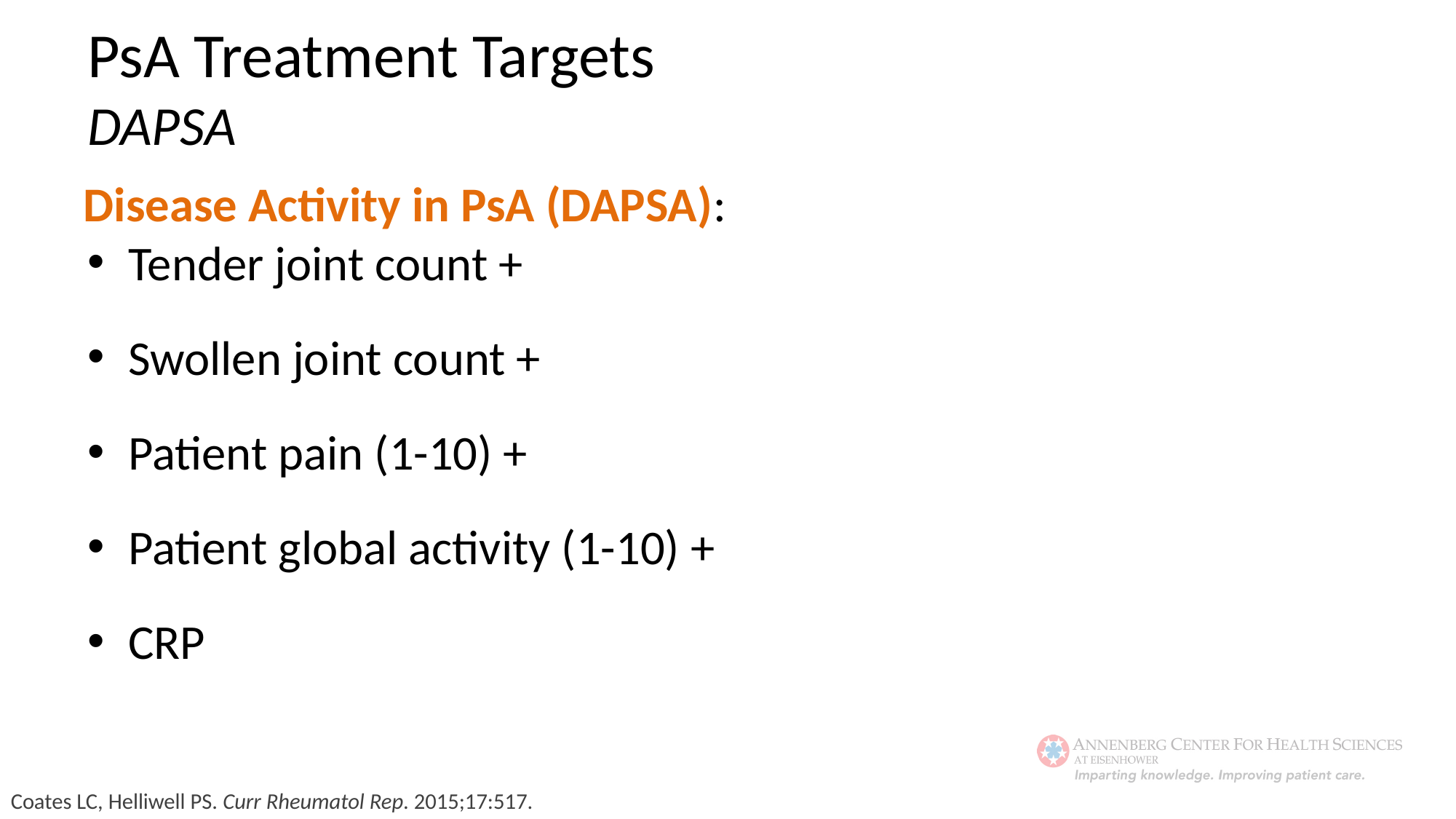

PsA Treatment Targets
DAPSA
Disease Activity in PsA (DAPSA):
Tender joint count +
Swollen joint count +
Patient pain (1-10) +
Patient global activity (1-10) +
CRP
Coates LC, Helliwell PS. Curr Rheumatol Rep. 2015;17:517.